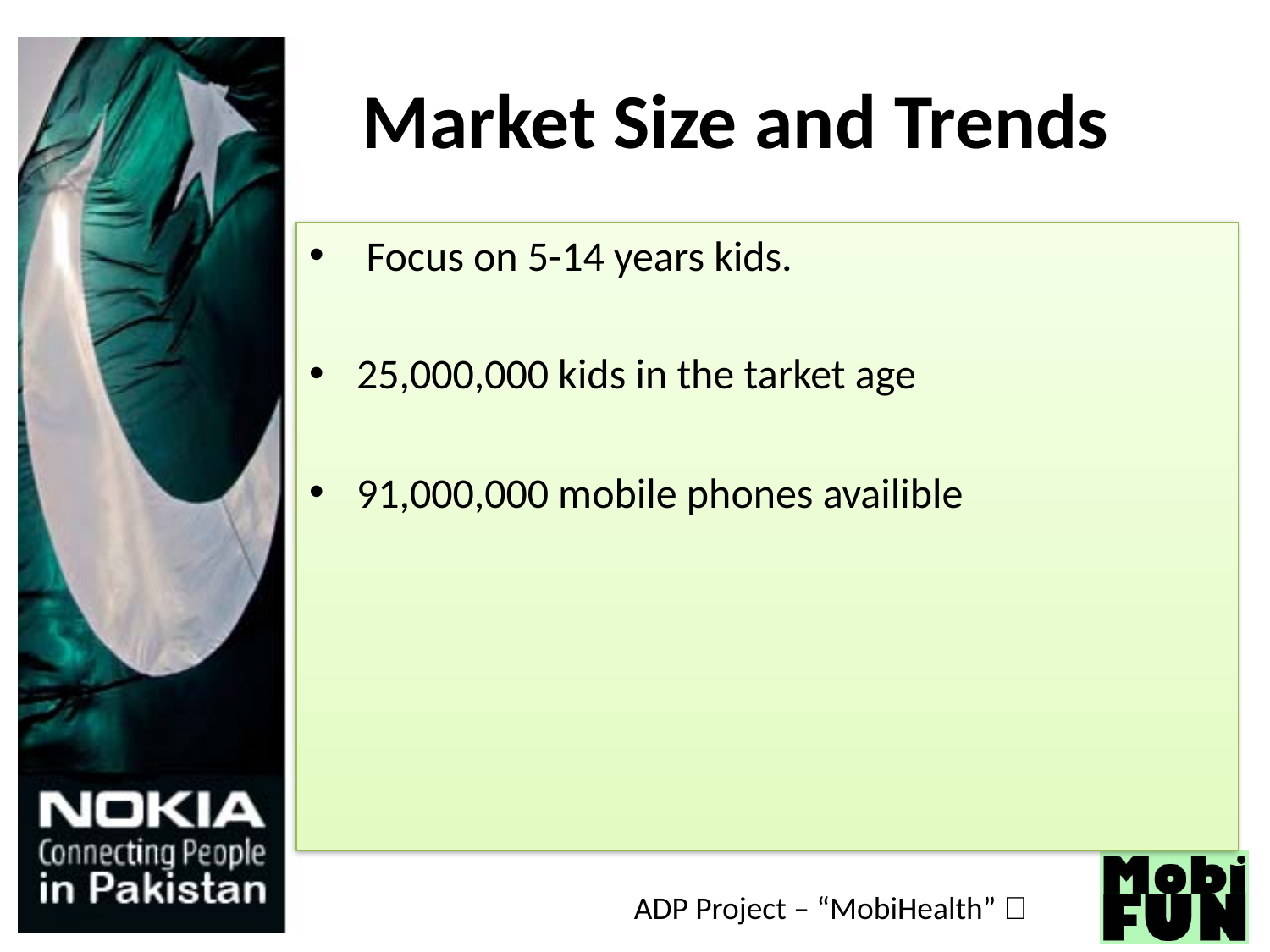

# Market Size and Trends

 Focus on 5-14 years kids.

25,000,000 kids in the tarket age

91,000,000 mobile phones availible